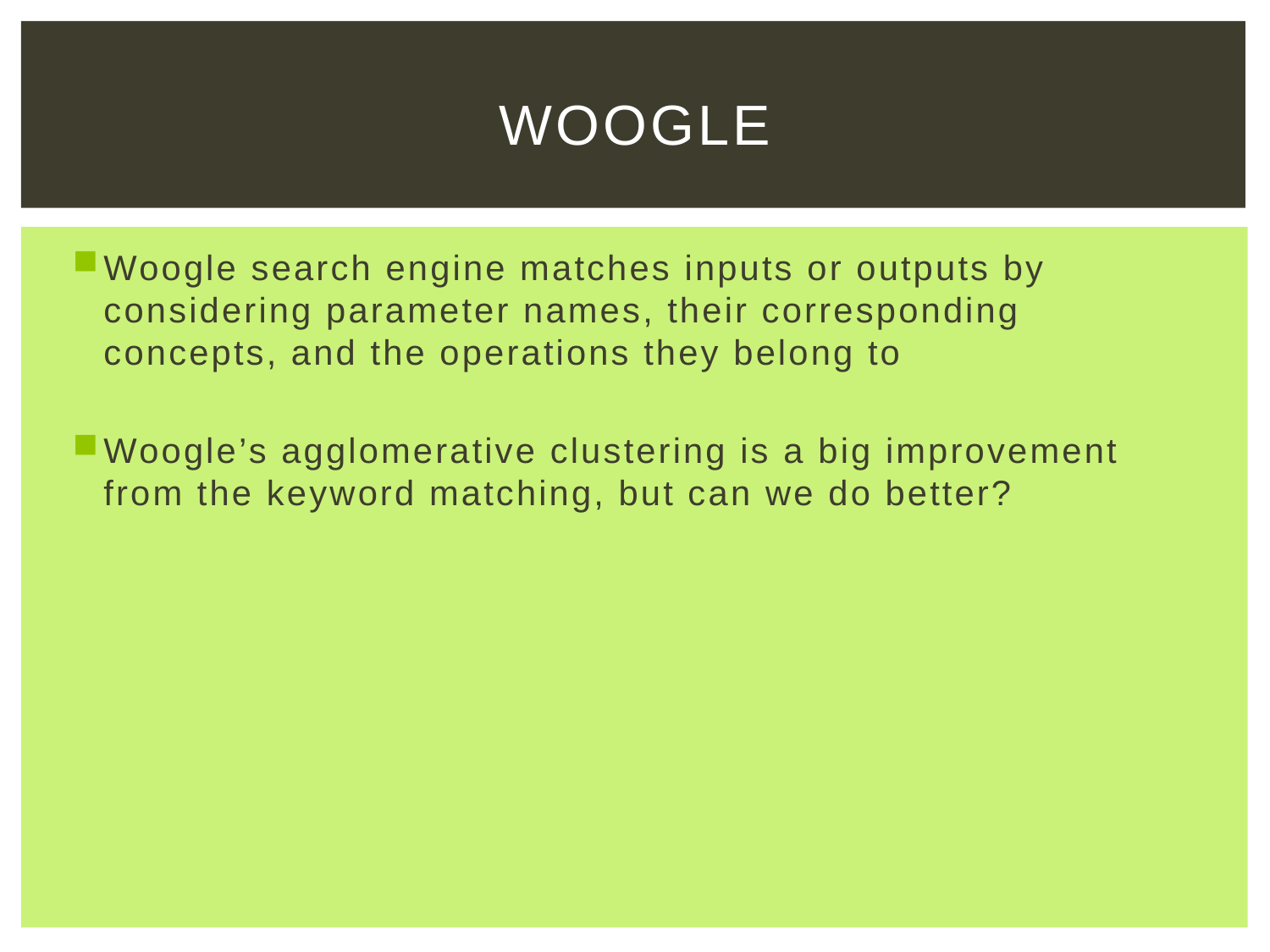

# WOOGLE
Woogle search engine matches inputs or outputs by considering parameter names, their corresponding concepts, and the operations they belong to

Woogle’s agglomerative clustering is a big improvement from the keyword matching, but can we do better?